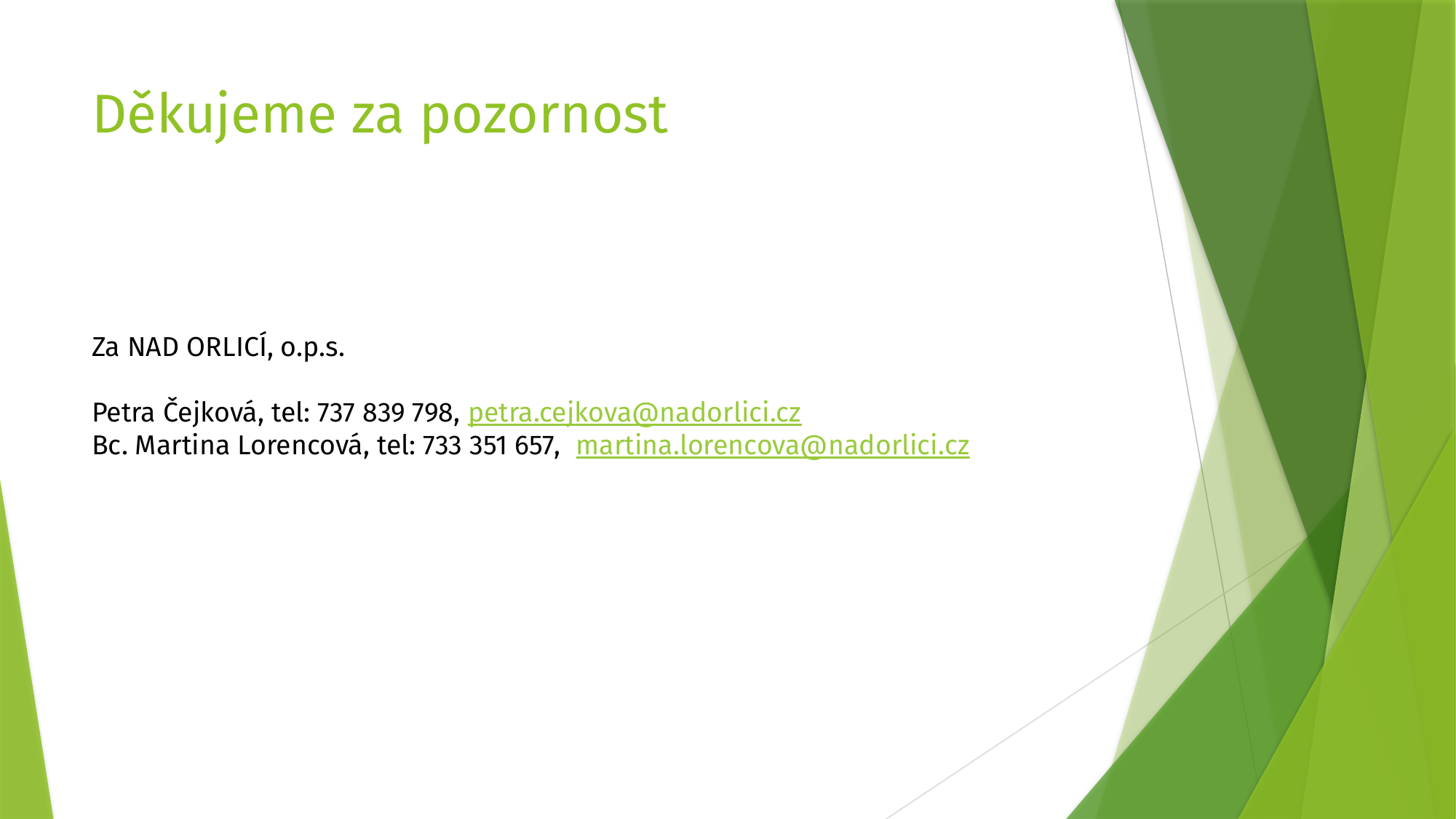

# Děkujeme za pozornost

Za NAD ORLICÍ, o.p.s.

Petra Čejková, tel: 737 839 798, petra.cejkova@nadorlici.cz
Bc. Martina Lorencová, tel: 733 351 657,  martina.lorencova@nadorlici.cz